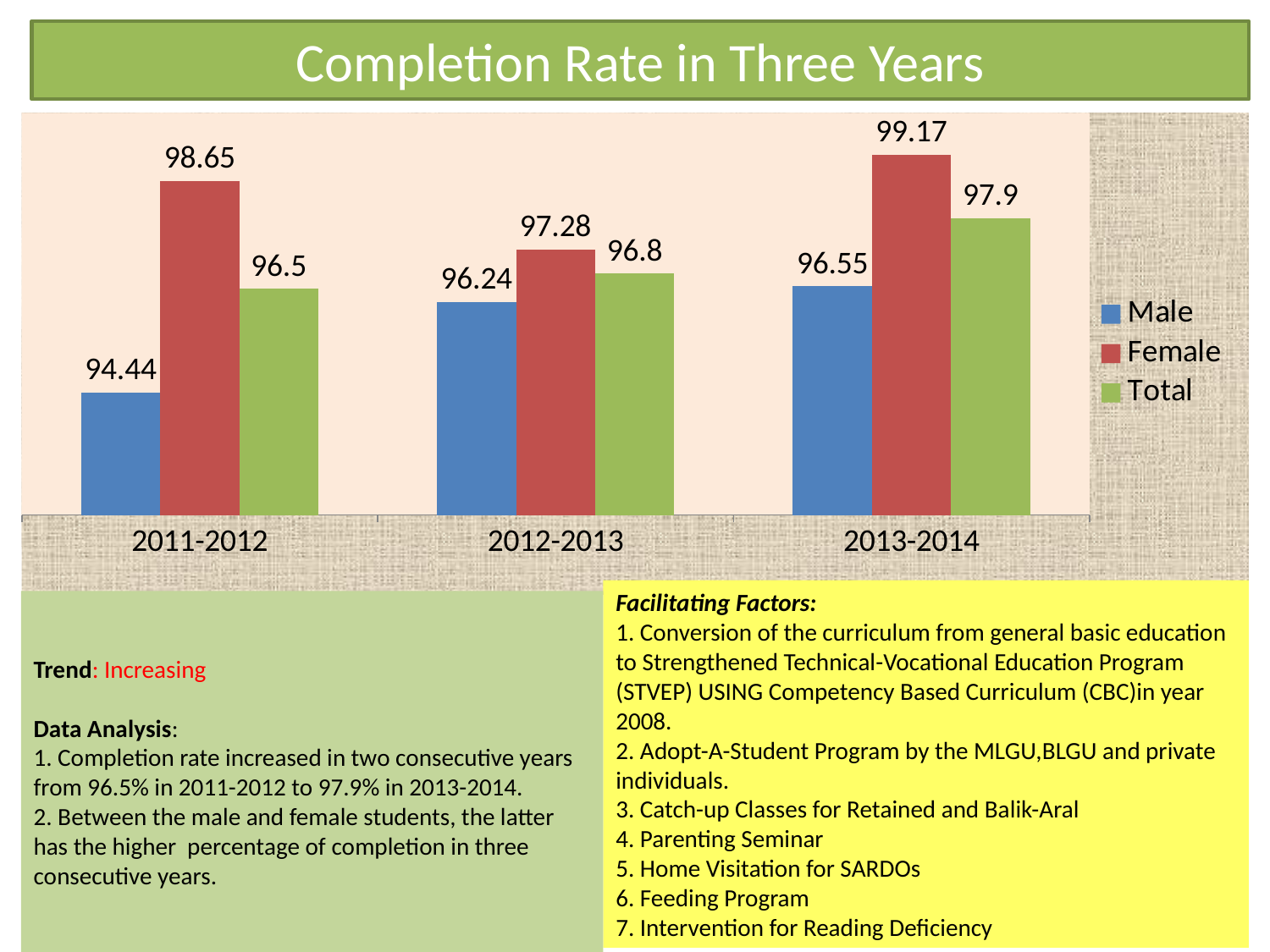

# Completion Rate in Three Years

### Chart

| Category | Male | Female | Total |
|---|---|---|---|
| 2011-2012 | 94.44 | 98.65 | 96.5 |
| 2012-2013 | 96.24 | 97.28 | 96.8 |
| 2013-2014 | 96.55 | 99.17 | 97.9 |
Facilitating Factors:
1. Conversion of the curriculum from general basic education to Strengthened Technical-Vocational Education Program (STVEP) USING Competency Based Curriculum (CBC)in year 2008.
2. Adopt-A-Student Program by the MLGU,BLGU and private individuals.
3. Catch-up Classes for Retained and Balik-Aral
4. Parenting Seminar
5. Home Visitation for SARDOs
6. Feeding Program
7. Intervention for Reading Deficiency
Trend: Increasing

Data Analysis:
1. Completion rate increased in two consecutive years from 96.5% in 2011-2012 to 97.9% in 2013-2014.
2. Between the male and female students, the latter  has the higher  percentage of completion in three consecutive years.